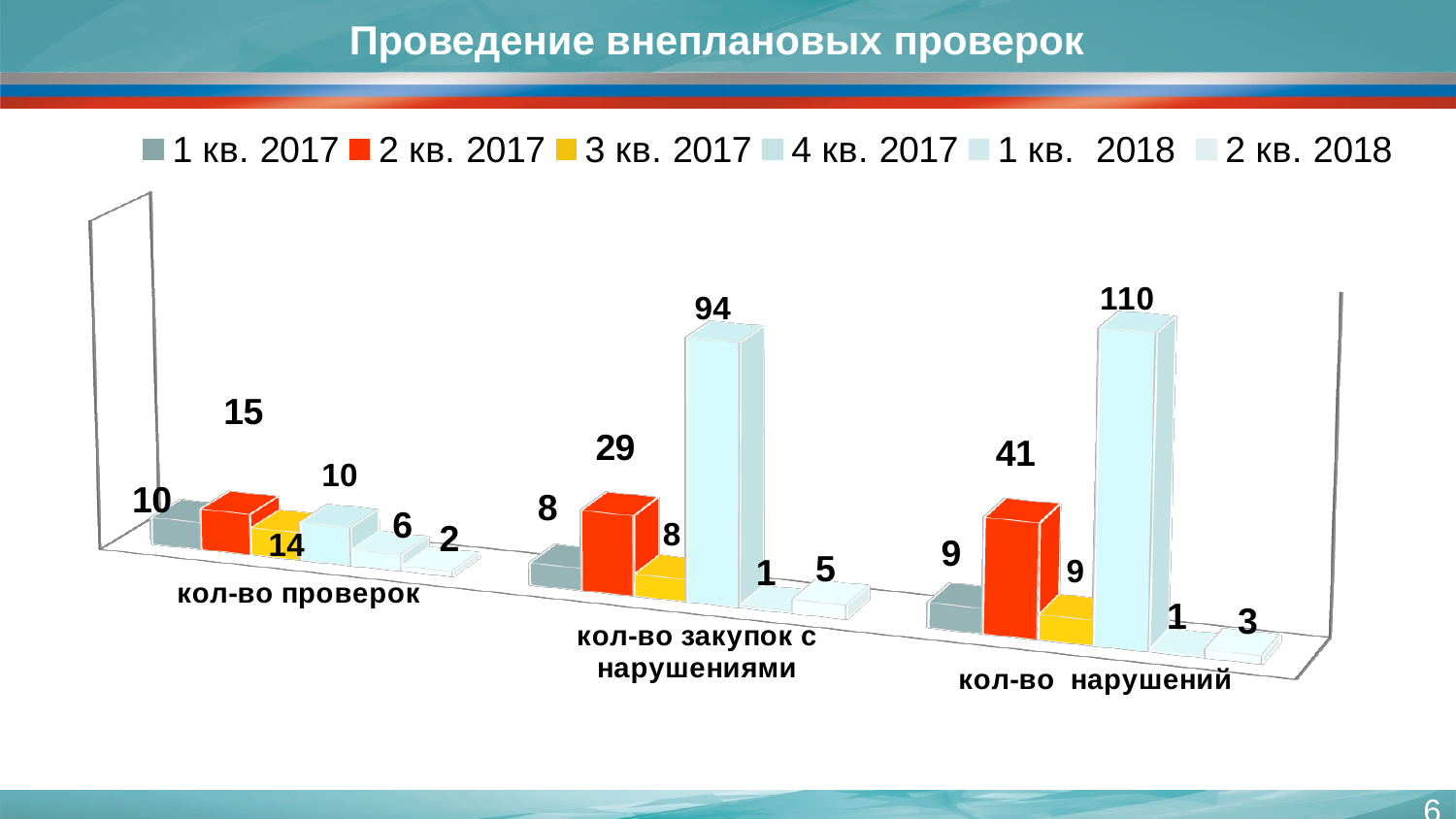

# Проведение внеплановых проверок

[unsupported chart]

6